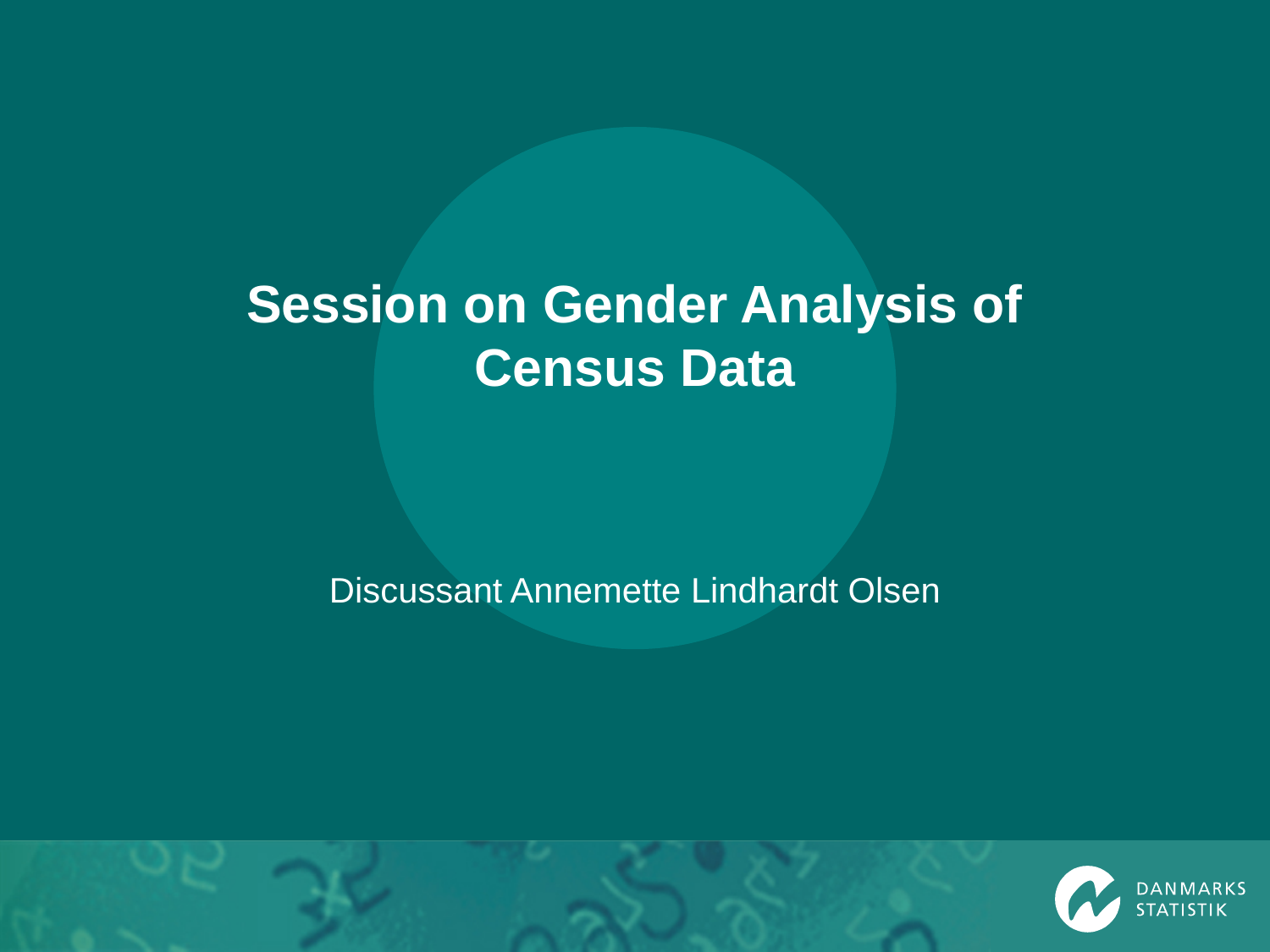

# Session on Gender Analysis of Census Data

Discussant Annemette Lindhardt Olsen